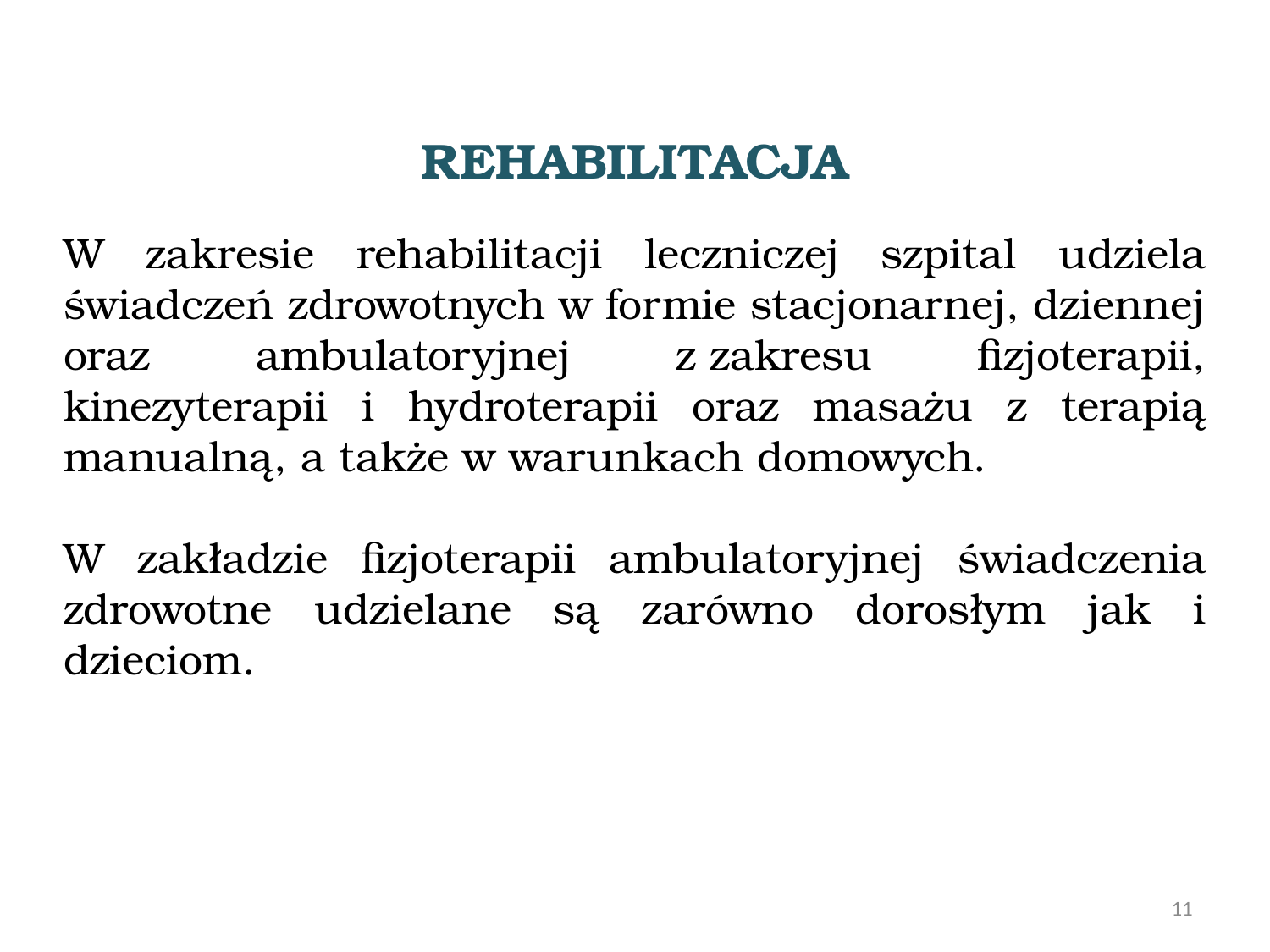

# REHABILITACJA

W zakresie rehabilitacji leczniczej szpital udziela świadczeń zdrowotnych w formie stacjonarnej, dziennej oraz ambulatoryjnej z zakresu fizjoterapii, kinezyterapii i hydroterapii oraz masażu z terapią manualną, a także w warunkach domowych.

W zakładzie fizjoterapii ambulatoryjnej świadczenia zdrowotne udzielane są zarówno dorosłym jak i dzieciom.

11